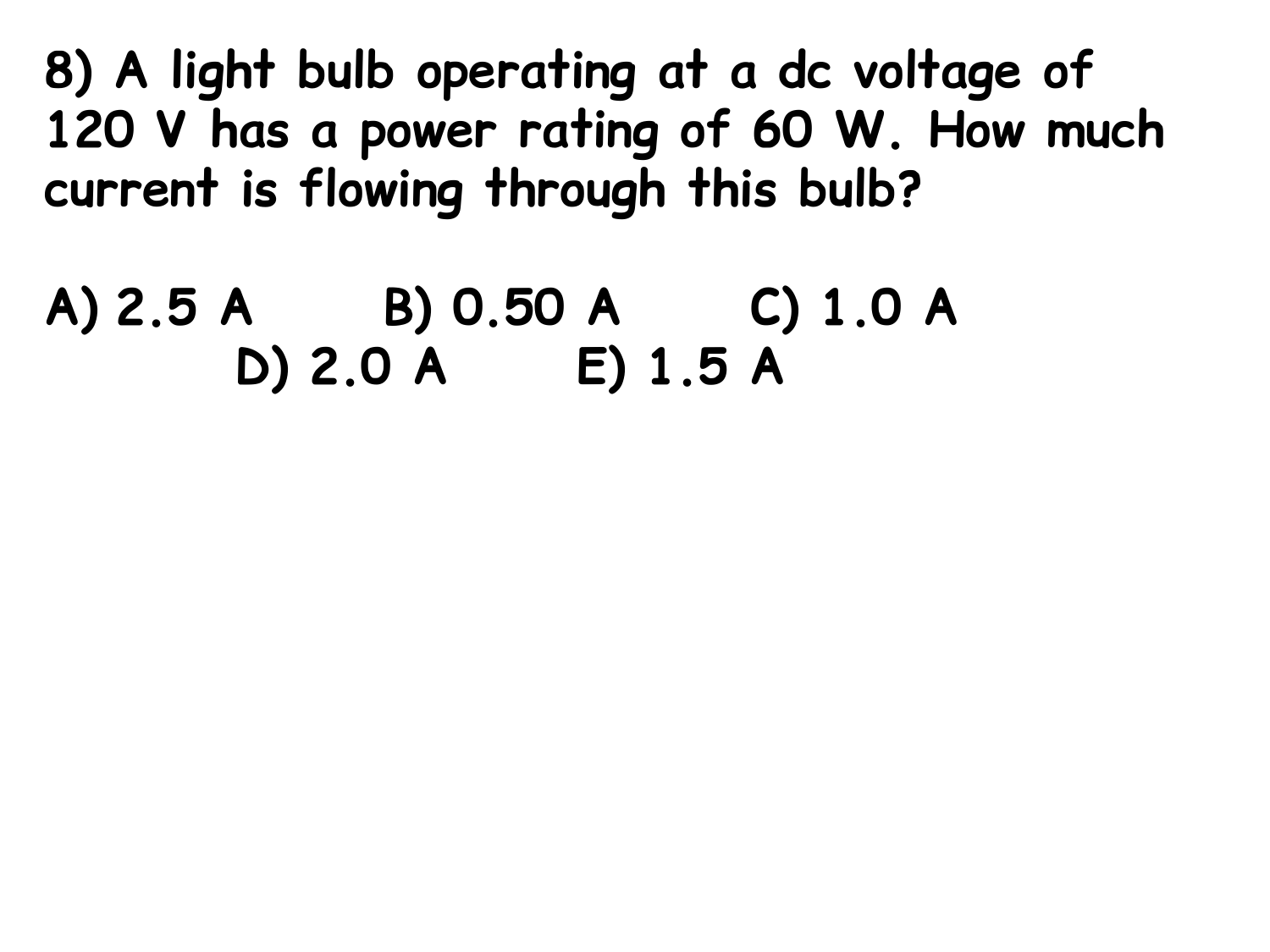

8) A light bulb operating at a dc voltage of 120 V has a power rating of 60 W. How much current is flowing through this bulb?

2.5 A      B) 0.50 A      C) 1.0 A
	D) 2.0 A      E) 1.5 A